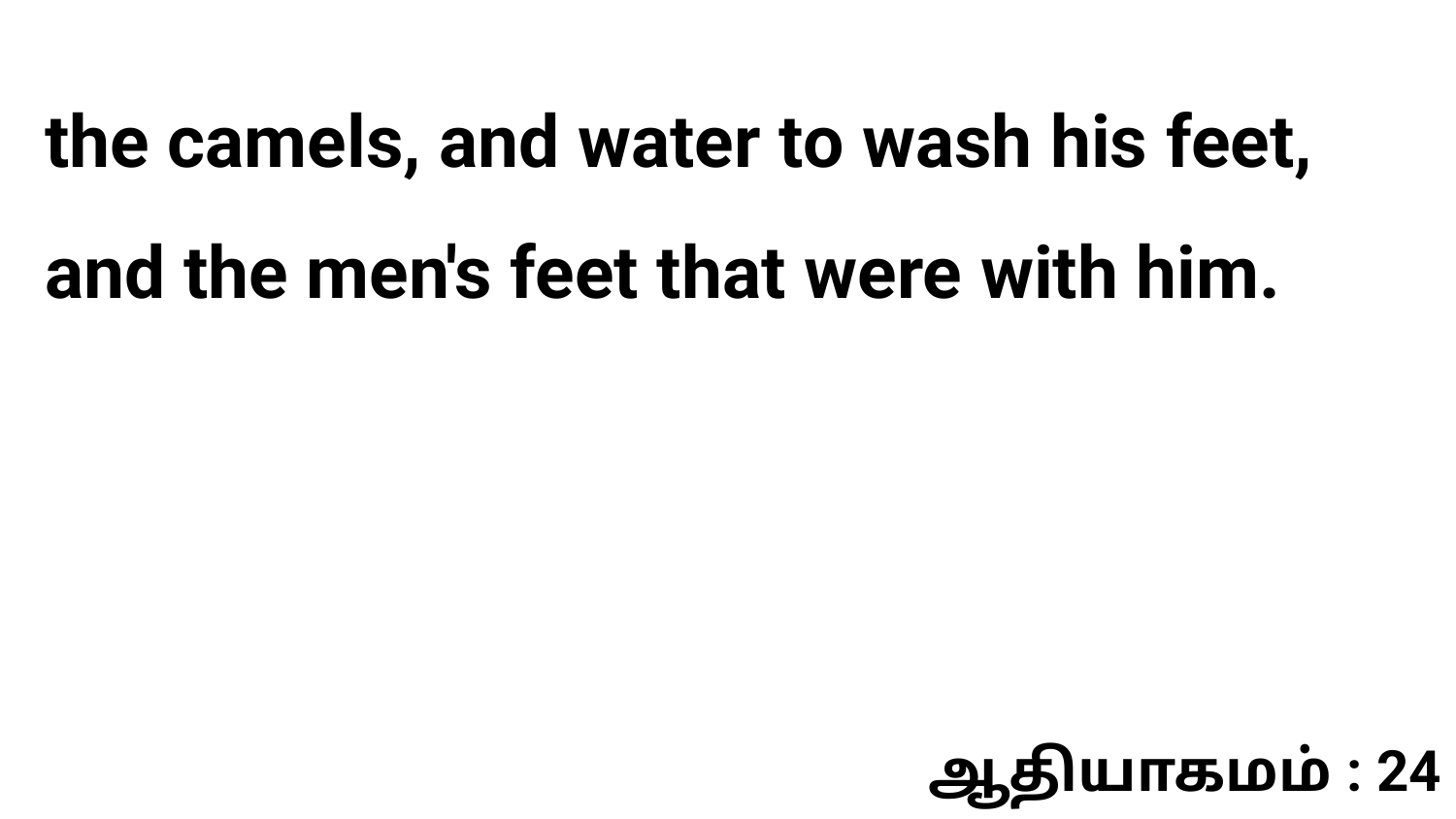

the camels, and water to wash his feet, and the men's feet that were with him.
ஆதியாகமம் : 24